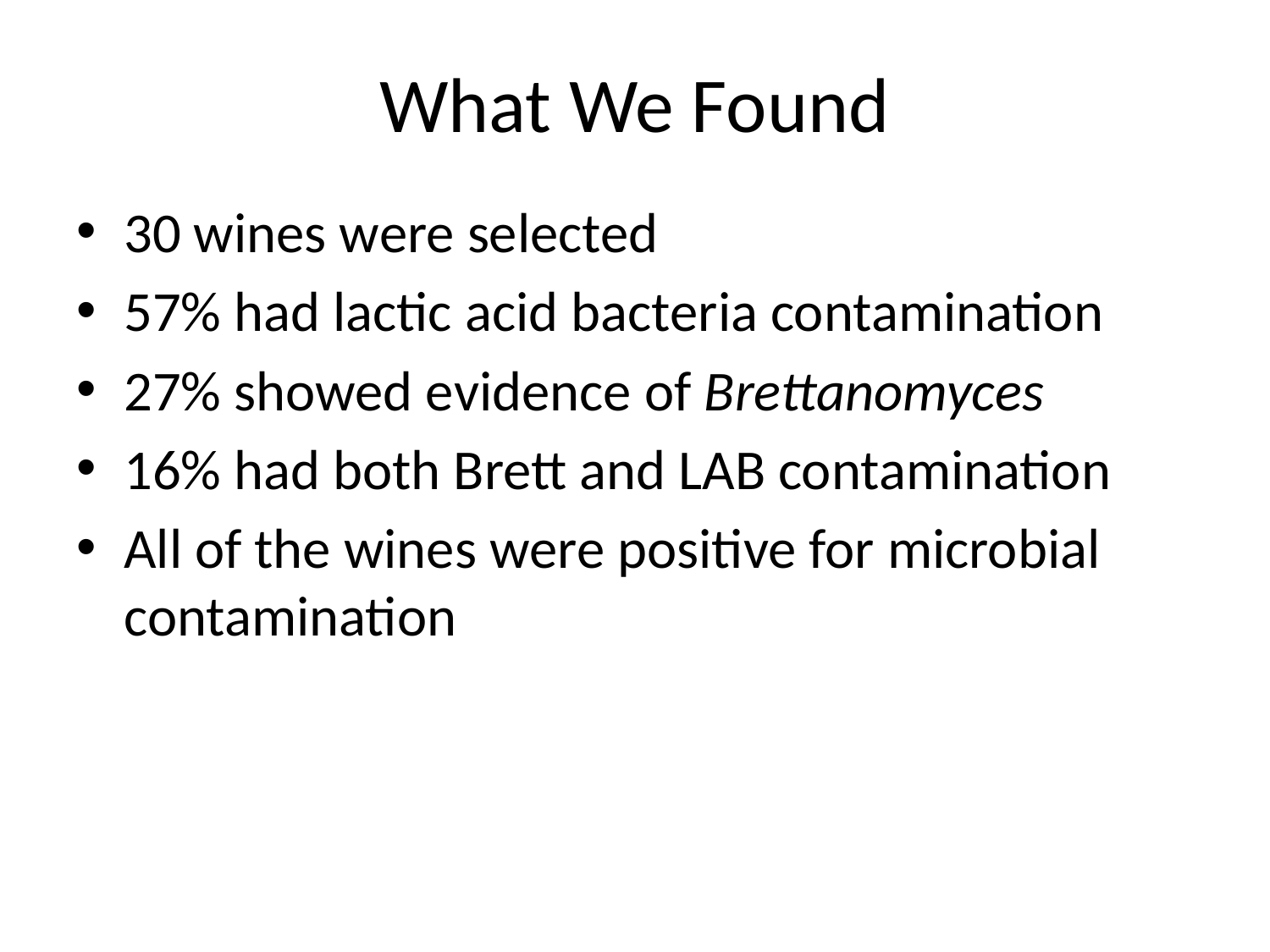

# What We Found
30 wines were selected
57% had lactic acid bacteria contamination
27% showed evidence of Brettanomyces
16% had both Brett and LAB contamination
All of the wines were positive for microbial contamination